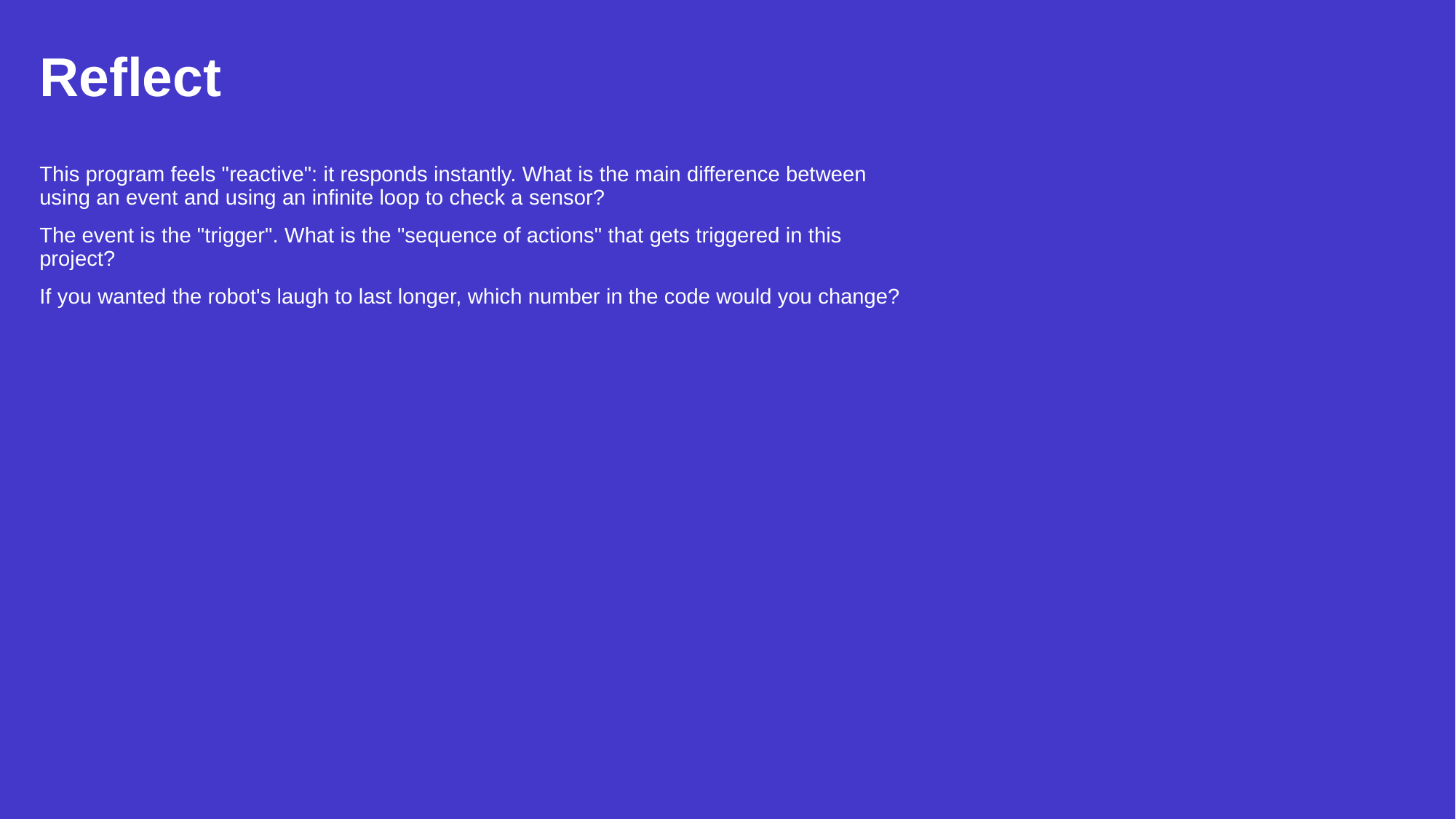

# Reflect
This program feels "reactive": it responds instantly. What is the main difference between using an event and using an infinite loop to check a sensor?
The event is the "trigger". What is the "sequence of actions" that gets triggered in this project?
If you wanted the robot's laugh to last longer, which number in the code would you change?